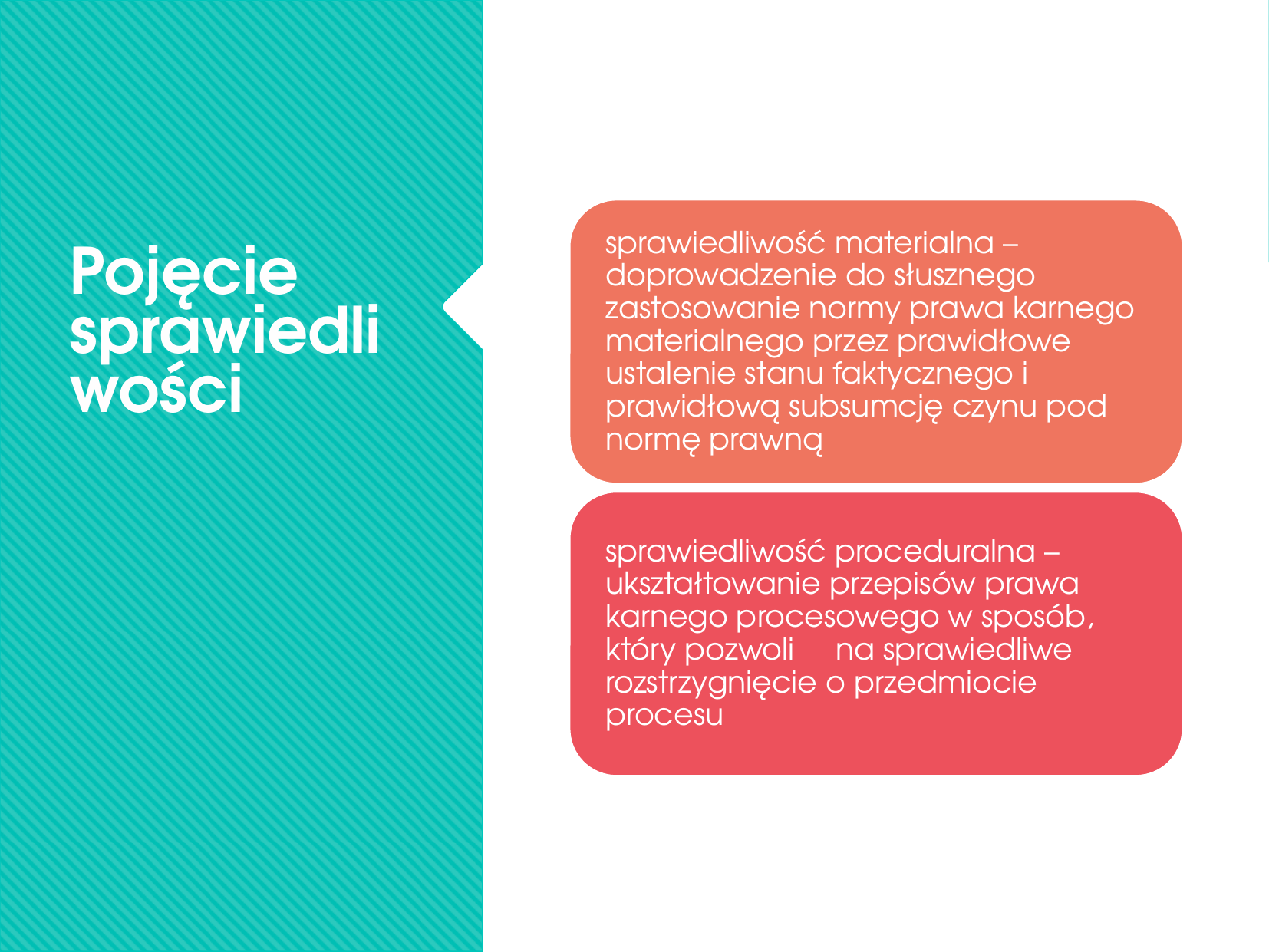

sprawiedliwość materialna – doprowadzenie do słusznego zastosowanie normy prawa karnego materialnego przez prawidłowe ustalenie stanu faktycznego i prawidłową subsumcję czynu pod normę prawną
sprawiedliwość proceduralna – ukształtowanie przepisów prawa karnego procesowego w sposób, który pozwoli 	na sprawiedliwe rozstrzygnięcie o przedmiocie procesu
Pojęcie sprawiedliwości